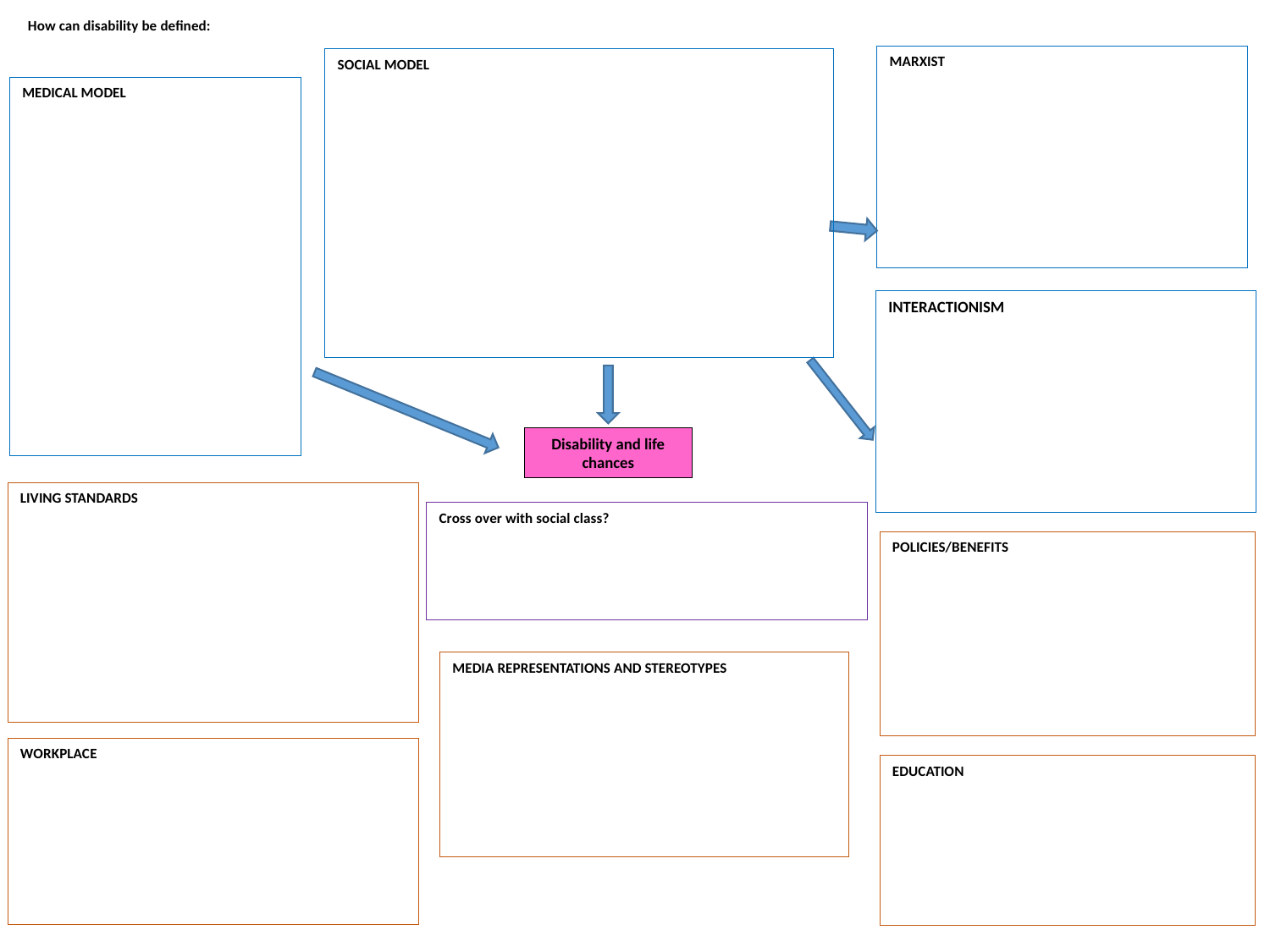

How can disability be defined:
MARXIST

SOCIAL MODEL

MEDICAL MODEL

INTERACTIONISM

Disability and life chances
LIVING STANDARDS

Cross over with social class?

POLICIES/BENEFITS

MEDIA REPRESENTATIONS AND STEREOTYPES

WORKPLACE

EDUCATION